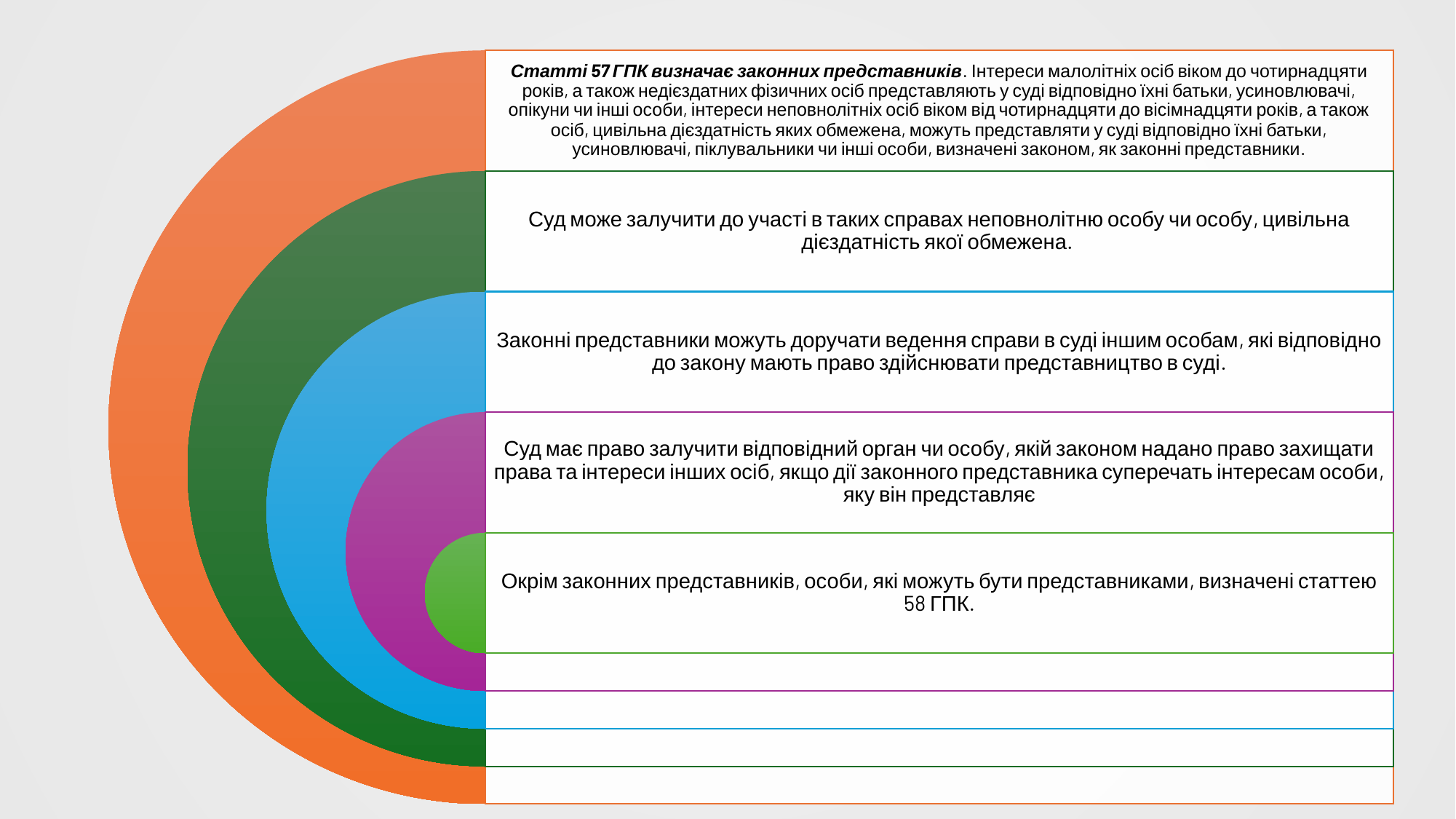

Статті 57 ГПК визначає законних представників. Інтереси малолітніх осіб віком до чотирнадцяти років, а також недієздатних фізичних осіб представляють у суді відповідно їхні батьки, усиновлювачі, опікуни чи інші особи, інтереси неповнолітніх осіб віком від чотирнадцяти до вісімнадцяти років, а також осіб, цивільна дієздатність яких обмежена, можуть представляти у суді відповідно їхні батьки, усиновлювачі, піклувальники чи інші особи, визначені законом, як законні представники.
Суд може залучити до участі в таких справах неповнолітню особу чи особу, цивільна дієздатність якої обмежена.
Законні представники можуть доручати ведення справи в суді іншим особам, які відповідно до закону мають право здійснювати представництво в суді.
Суд має право залучити відповідний орган чи особу, якій законом надано право захищати права та інтереси інших осіб, якщо дії законного представника суперечать інтересам особи, яку він представляє
Окрім законних представників, особи, які можуть бути представниками, визначені статтею 58 ГПК.